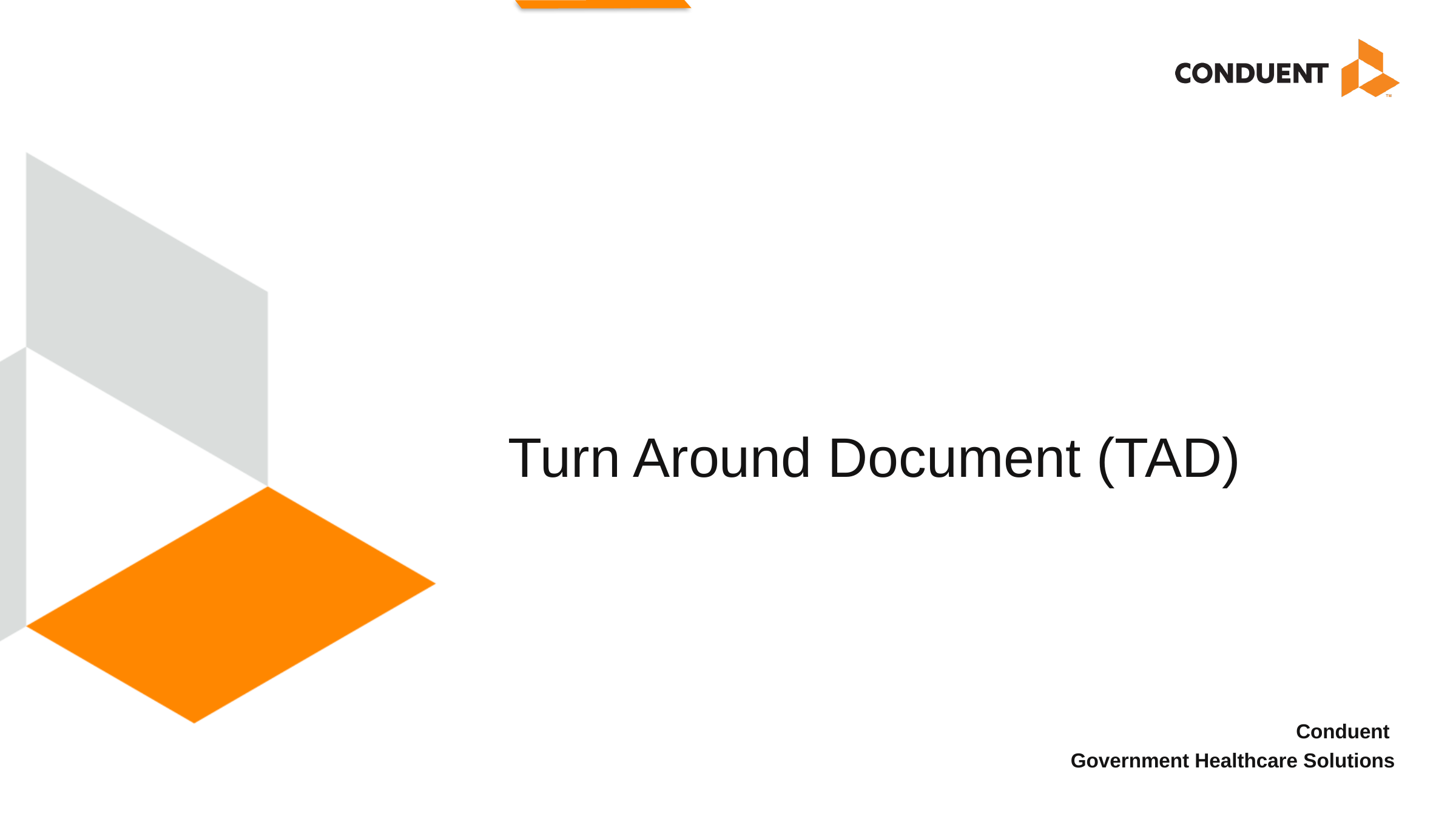

# Turn Around Document (TAD)
Conduent
Government Healthcare Solutions